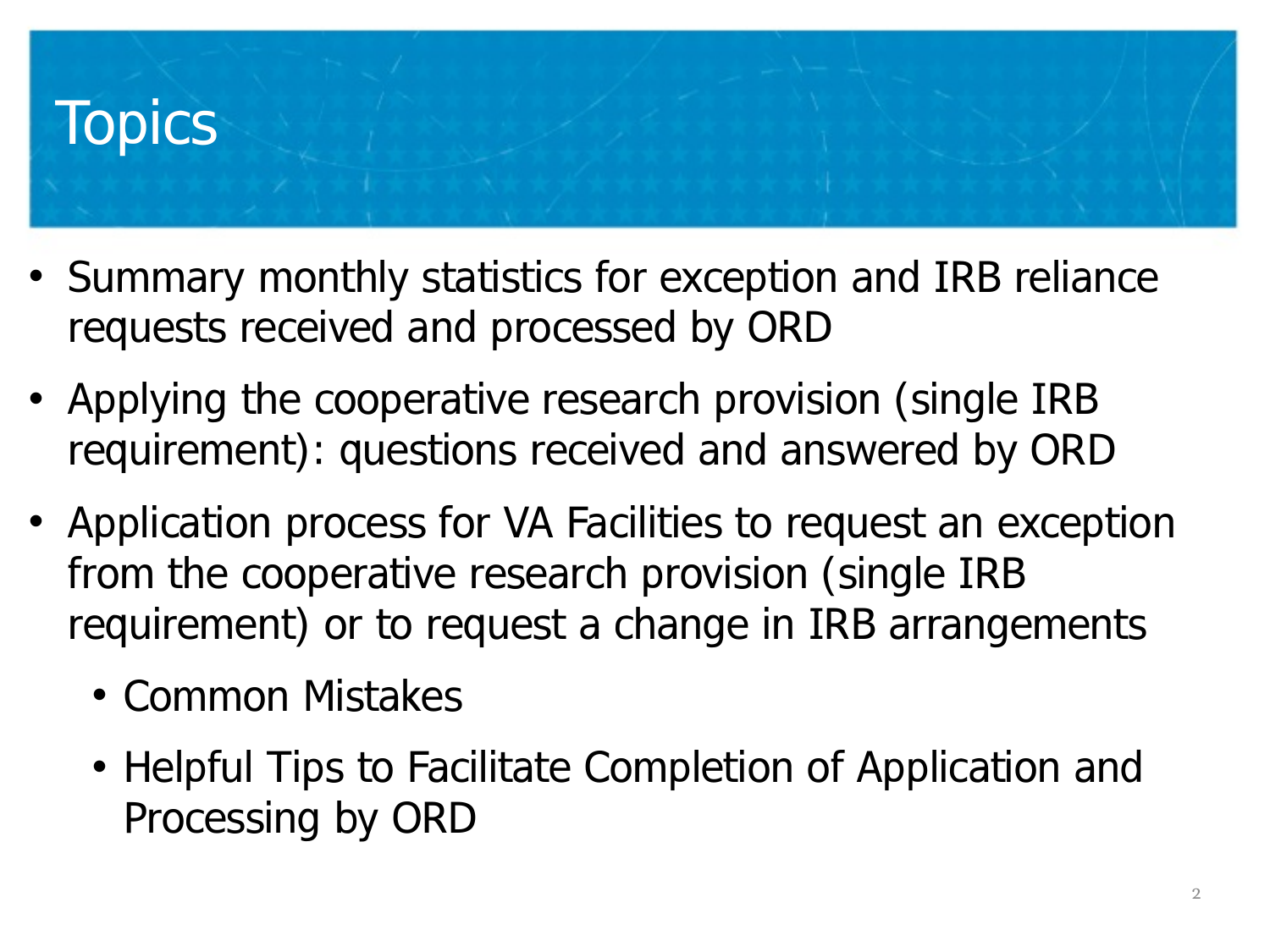

# Topics
Summary monthly statistics for exception and IRB reliance requests received and processed by ORD
Applying the cooperative research provision (single IRB requirement): questions received and answered by ORD
Application process for VA Facilities to request an exception from the cooperative research provision (single IRB requirement) or to request a change in IRB arrangements
Common Mistakes
Helpful Tips to Facilitate Completion of Application and Processing by ORD